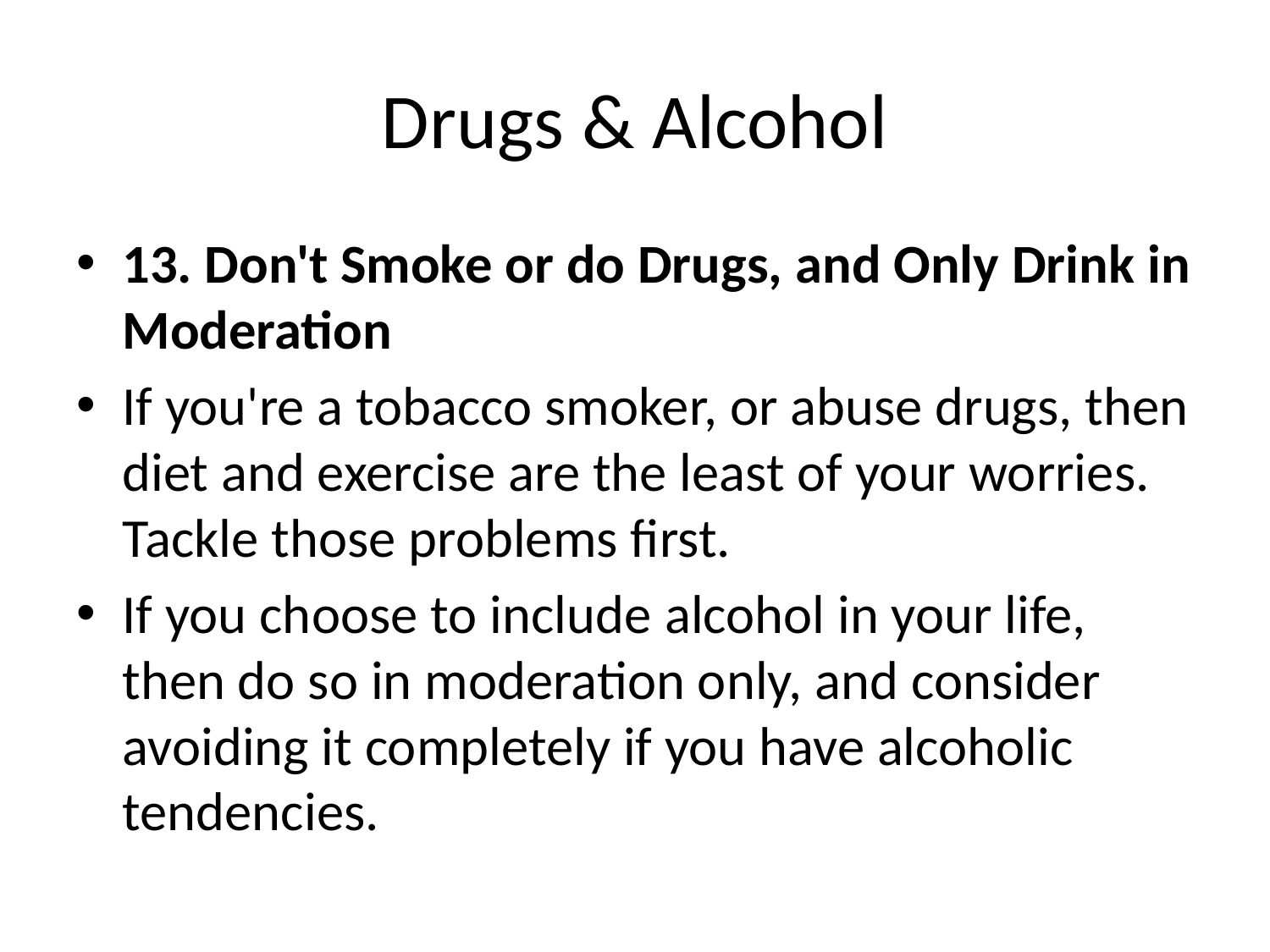

# Drugs & Alcohol
13. Don't Smoke or do Drugs, and Only Drink in Moderation
If you're a tobacco smoker, or abuse drugs, then diet and exercise are the least of your worries. Tackle those problems first.
If you choose to include alcohol in your life, then do so in moderation only, and consider avoiding it completely if you have alcoholic tendencies.